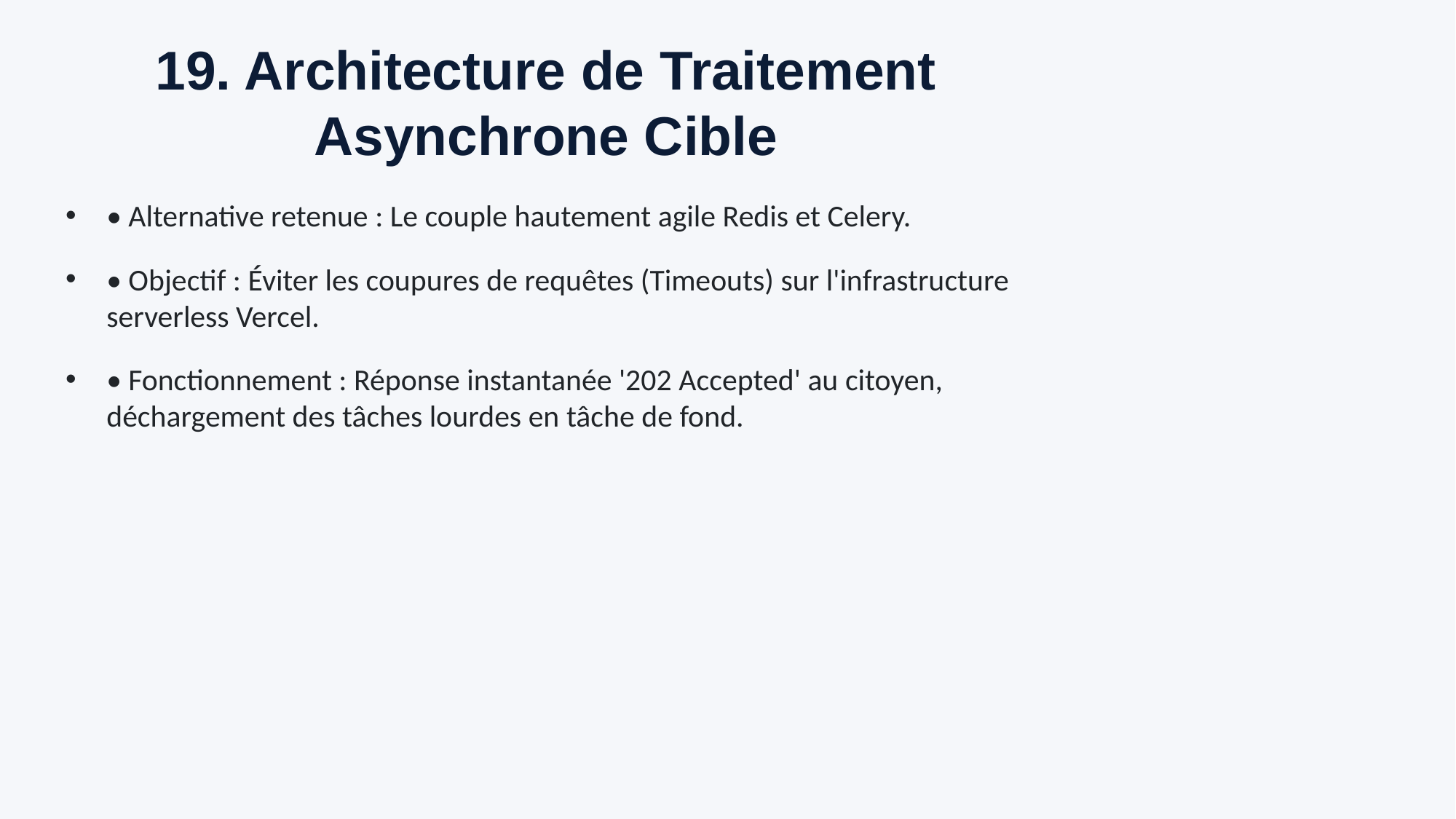

# 19. Architecture de Traitement Asynchrone Cible
• Alternative retenue : Le couple hautement agile Redis et Celery.
• Objectif : Éviter les coupures de requêtes (Timeouts) sur l'infrastructure serverless Vercel.
• Fonctionnement : Réponse instantanée '202 Accepted' au citoyen, déchargement des tâches lourdes en tâche de fond.